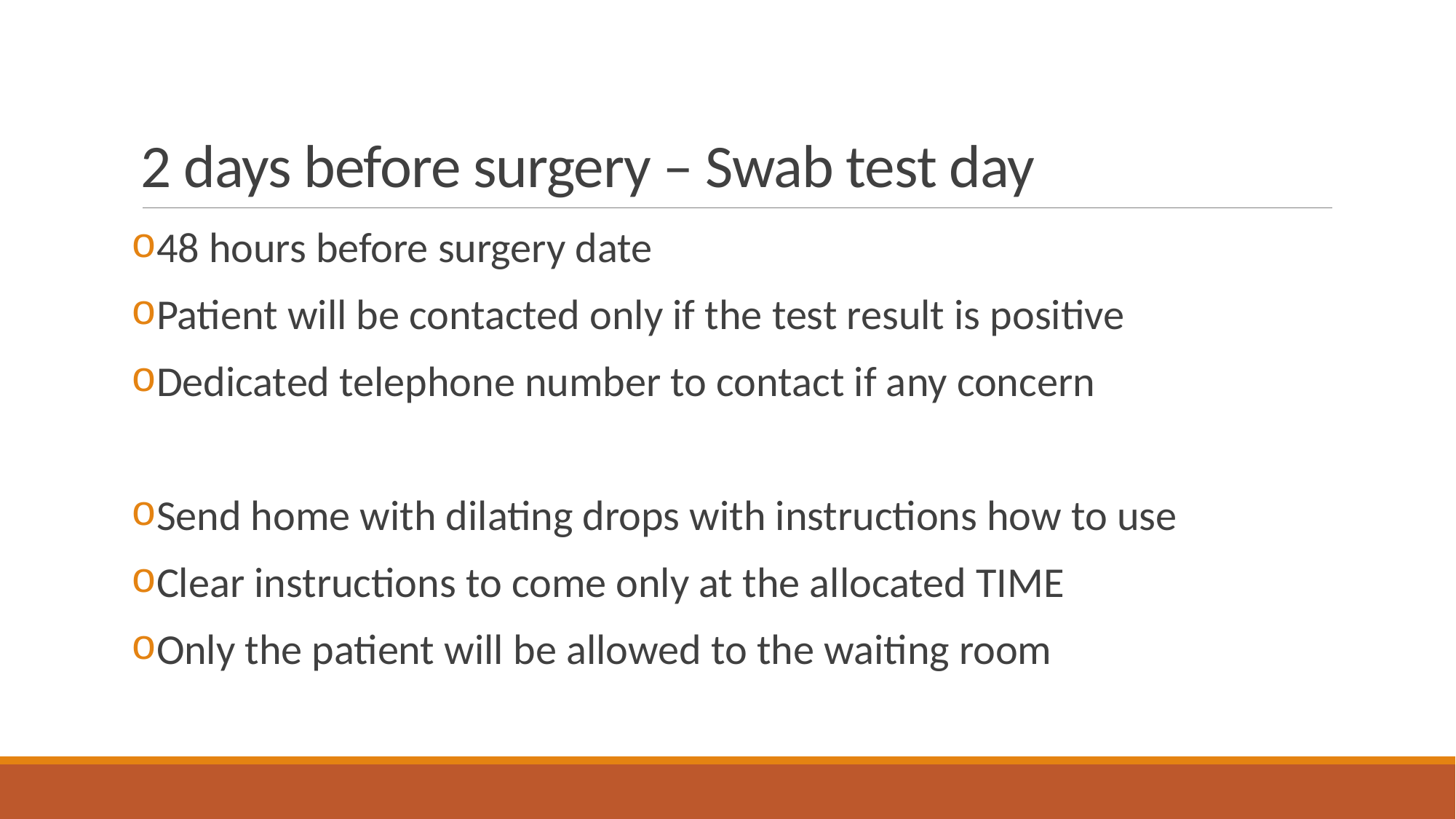

# 2 days before surgery – Swab test day
48 hours before surgery date
Patient will be contacted only if the test result is positive
Dedicated telephone number to contact if any concern

Send home with dilating drops with instructions how to use
Clear instructions to come only at the allocated TIME
Only the patient will be allowed to the waiting room